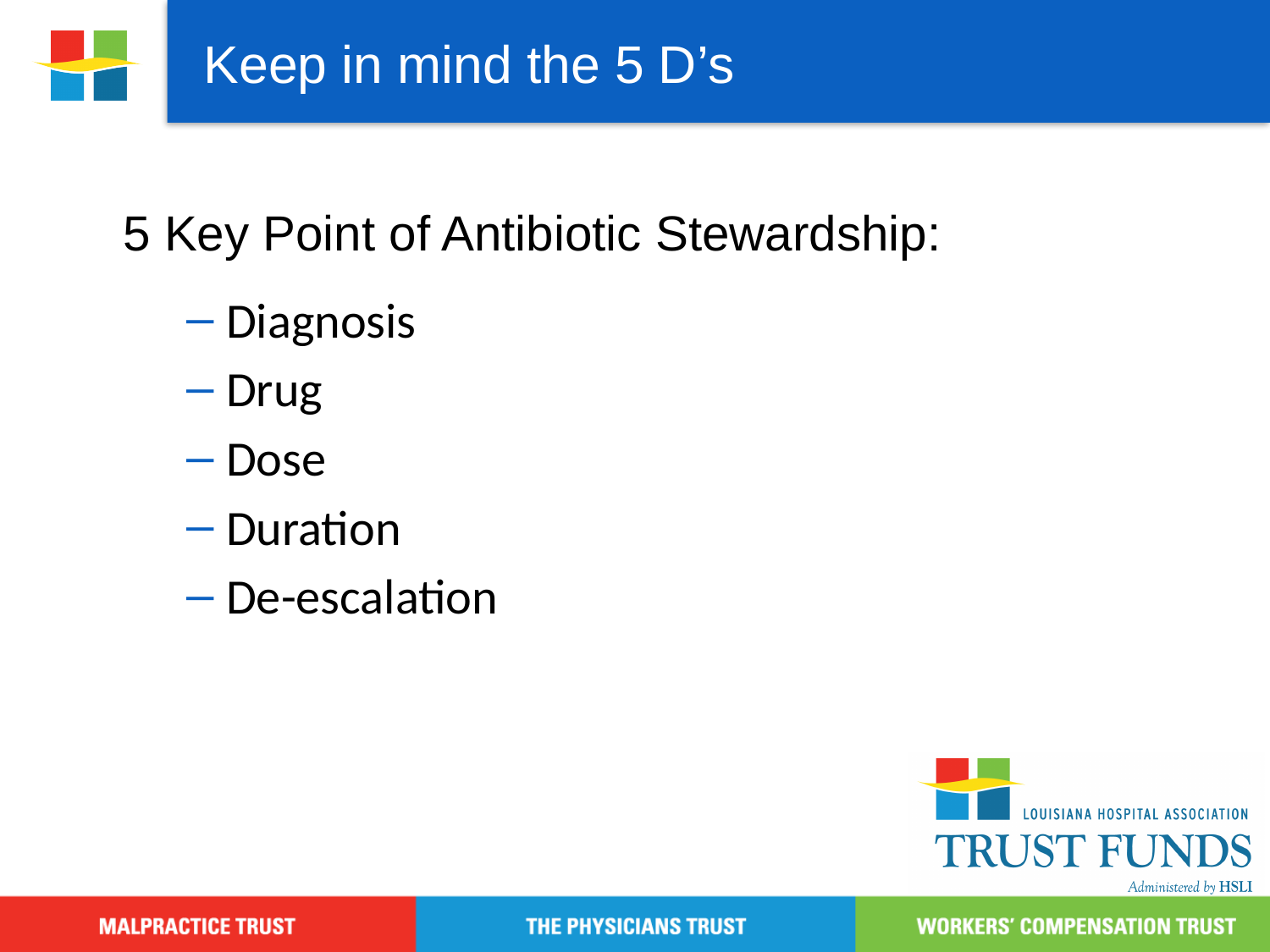

Keep in mind the 5 D’s
5 Key Point of Antibiotic Stewardship:
Diagnosis
Drug
Dose
Duration
De-escalation